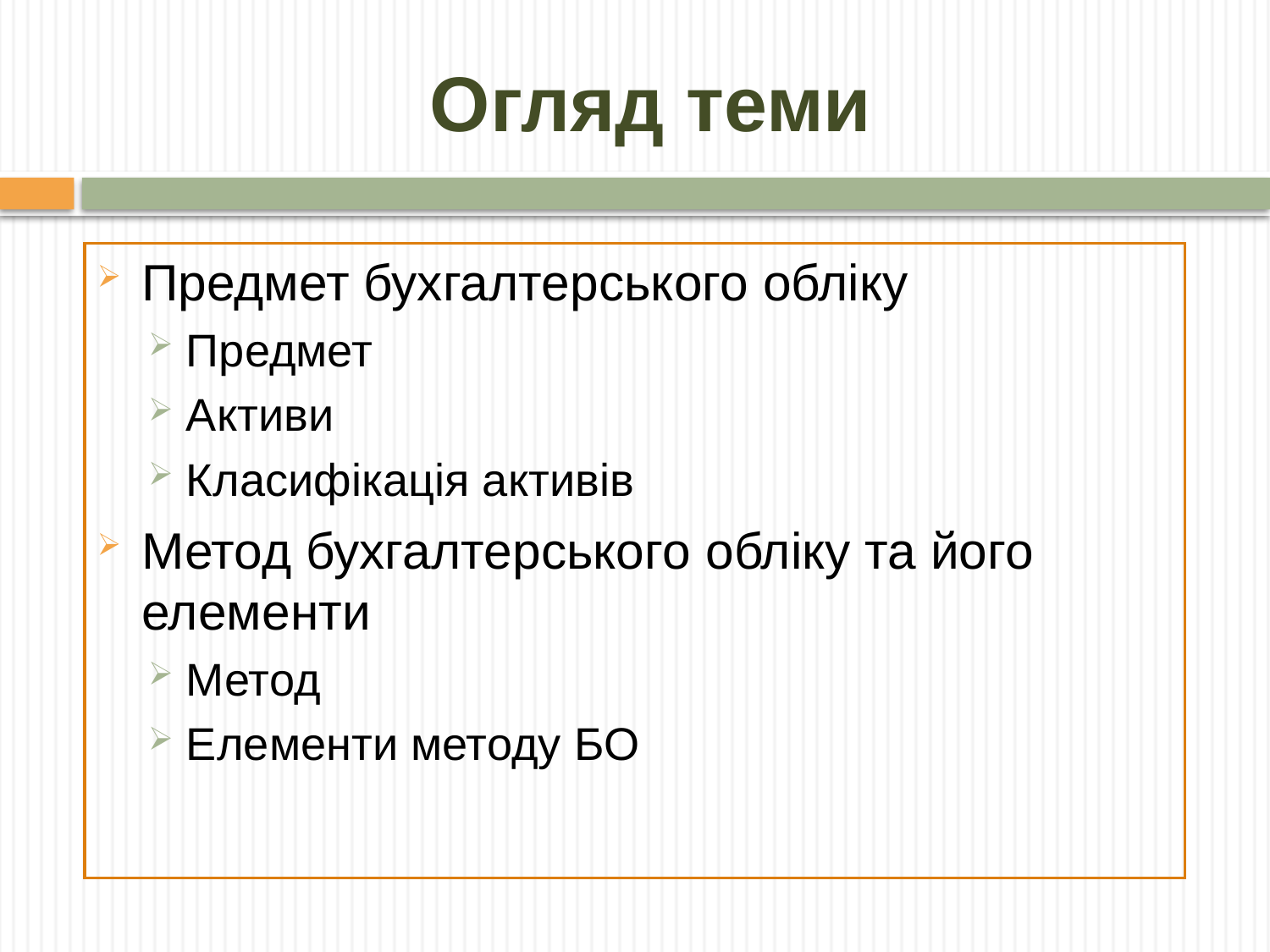

# Огляд теми
Предмет бухгалтерського обліку
Предмет
Активи
Класифікація активів
Метод бухгалтерського обліку та його елементи
Метод
Елементи методу БО